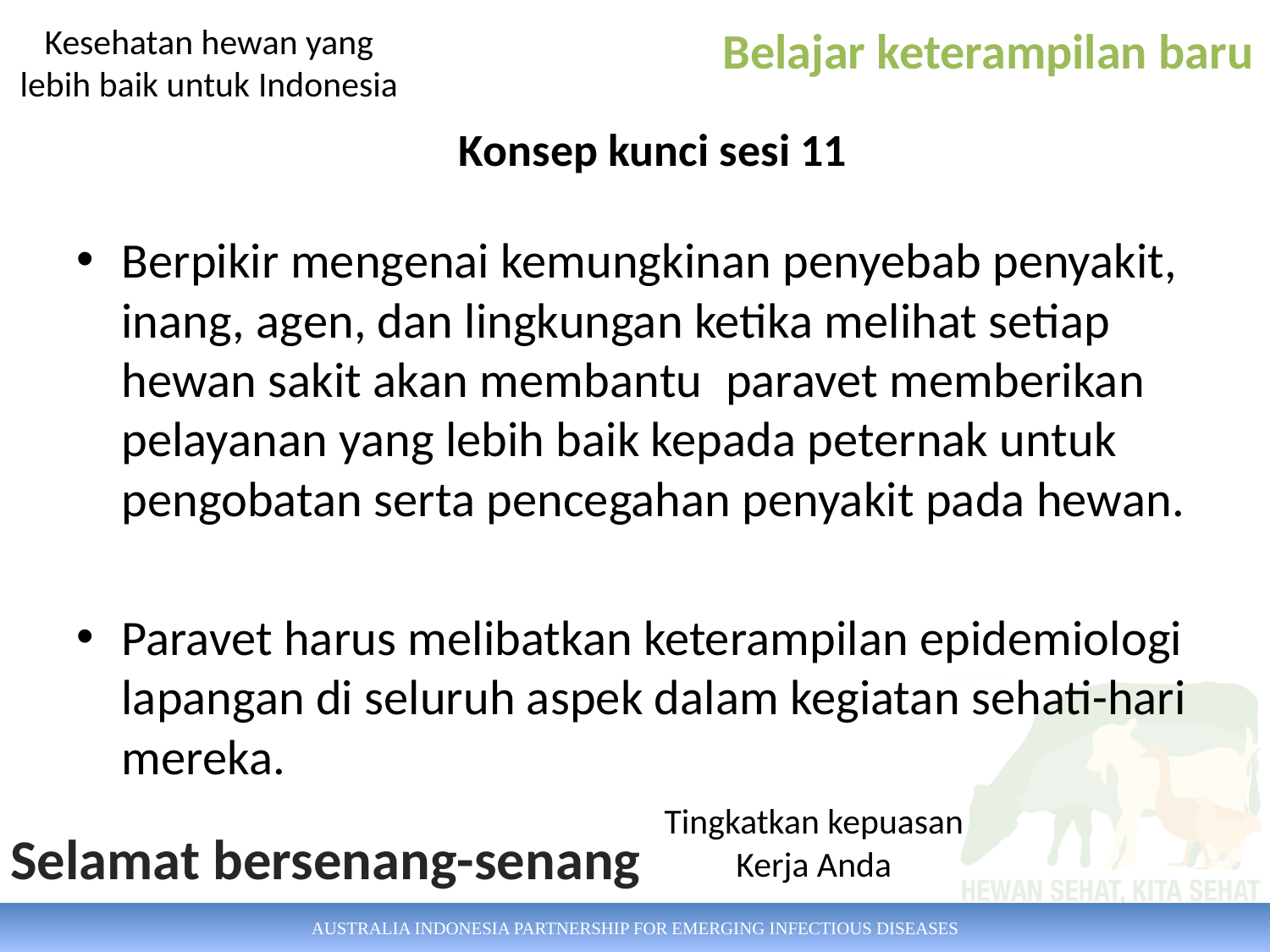

Kesehatan hewan yang lebih baik untuk Indonesia
Belajar keterampilan baru
# Konsep kunci sesi 11
Berpikir mengenai kemungkinan penyebab penyakit, inang, agen, dan lingkungan ketika melihat setiap hewan sakit akan membantu  paravet memberikan pelayanan yang lebih baik kepada peternak untuk pengobatan serta pencegahan penyakit pada hewan.

Paravet harus melibatkan keterampilan epidemiologi lapangan di seluruh aspek dalam kegiatan sehati-hari mereka.

Tingkatkan kepuasan
Kerja Anda
Selamat bersenang-senang